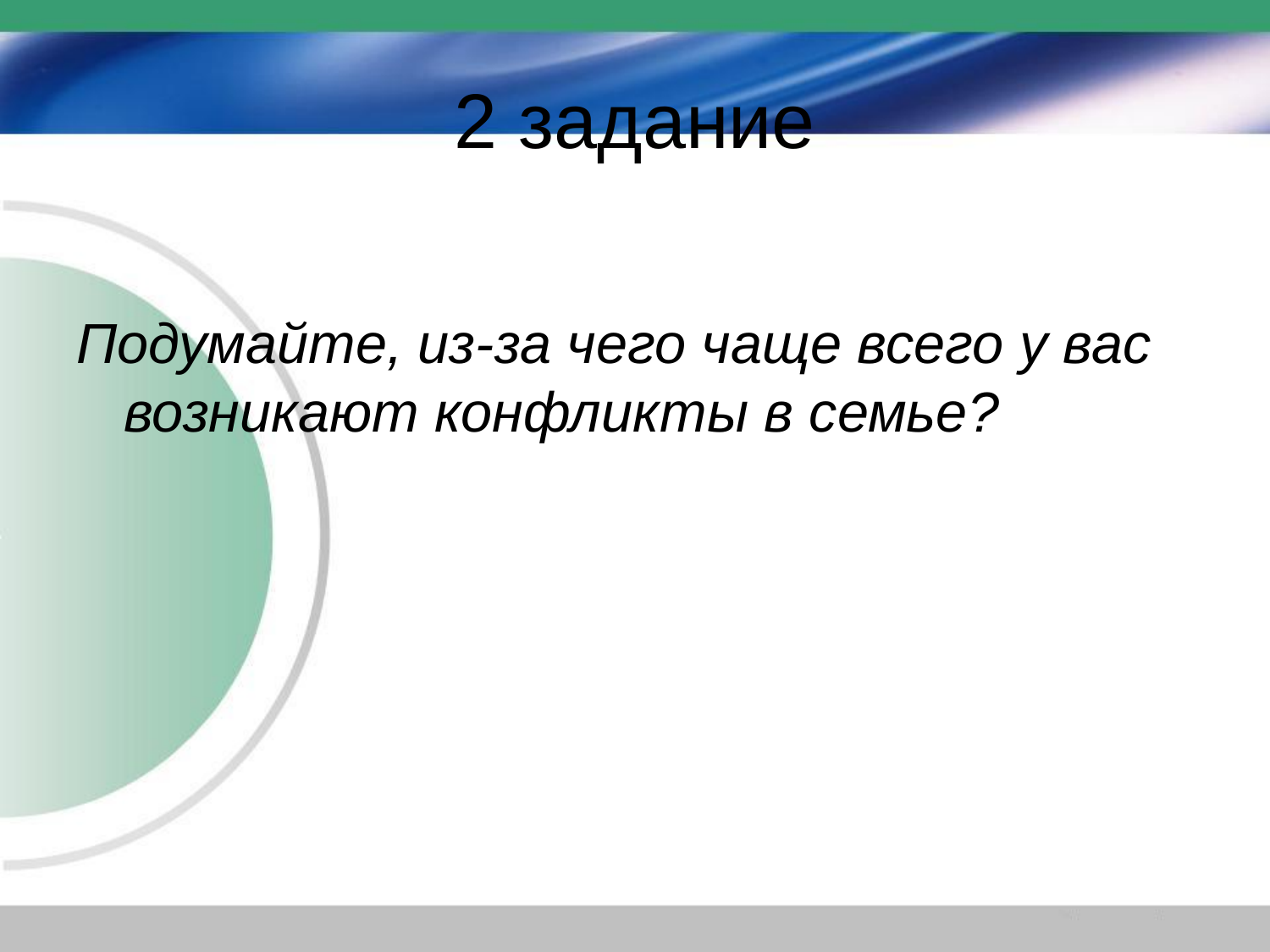

# 2 задание

Подумайте, из-за чего чаще всего у вас возникают конфликты в семье?